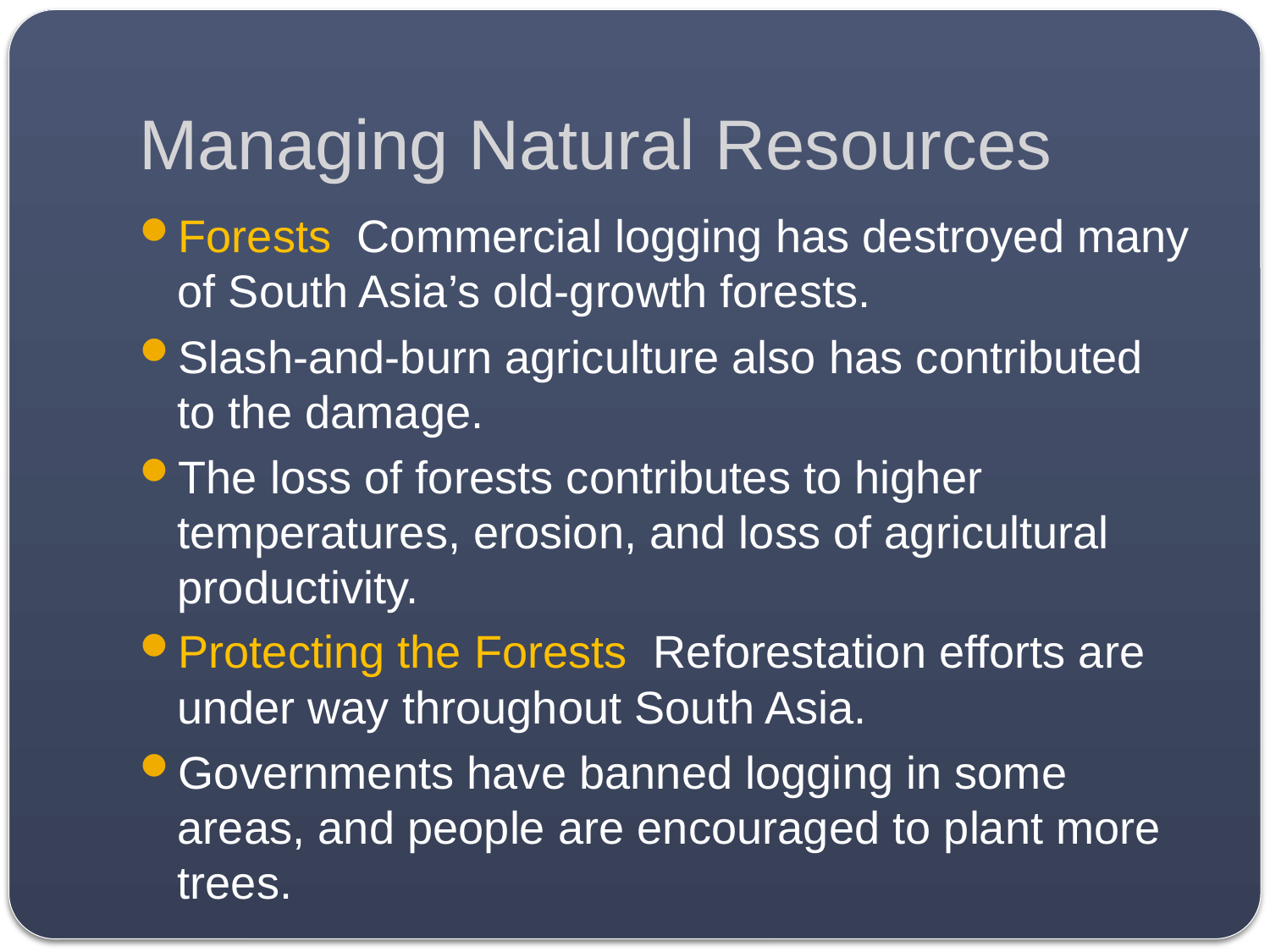

# Managing Natural Resources
Forests  Commercial logging has destroyed many of South Asia’s old-growth forests.
Slash-and-burn agriculture also has contributed to the damage.
The loss of forests contributes to higher temperatures, erosion, and loss of agricultural productivity.
Protecting the Forests  Reforestation efforts are under way throughout South Asia.
Governments have banned logging in some areas, and people are encouraged to plant more trees.